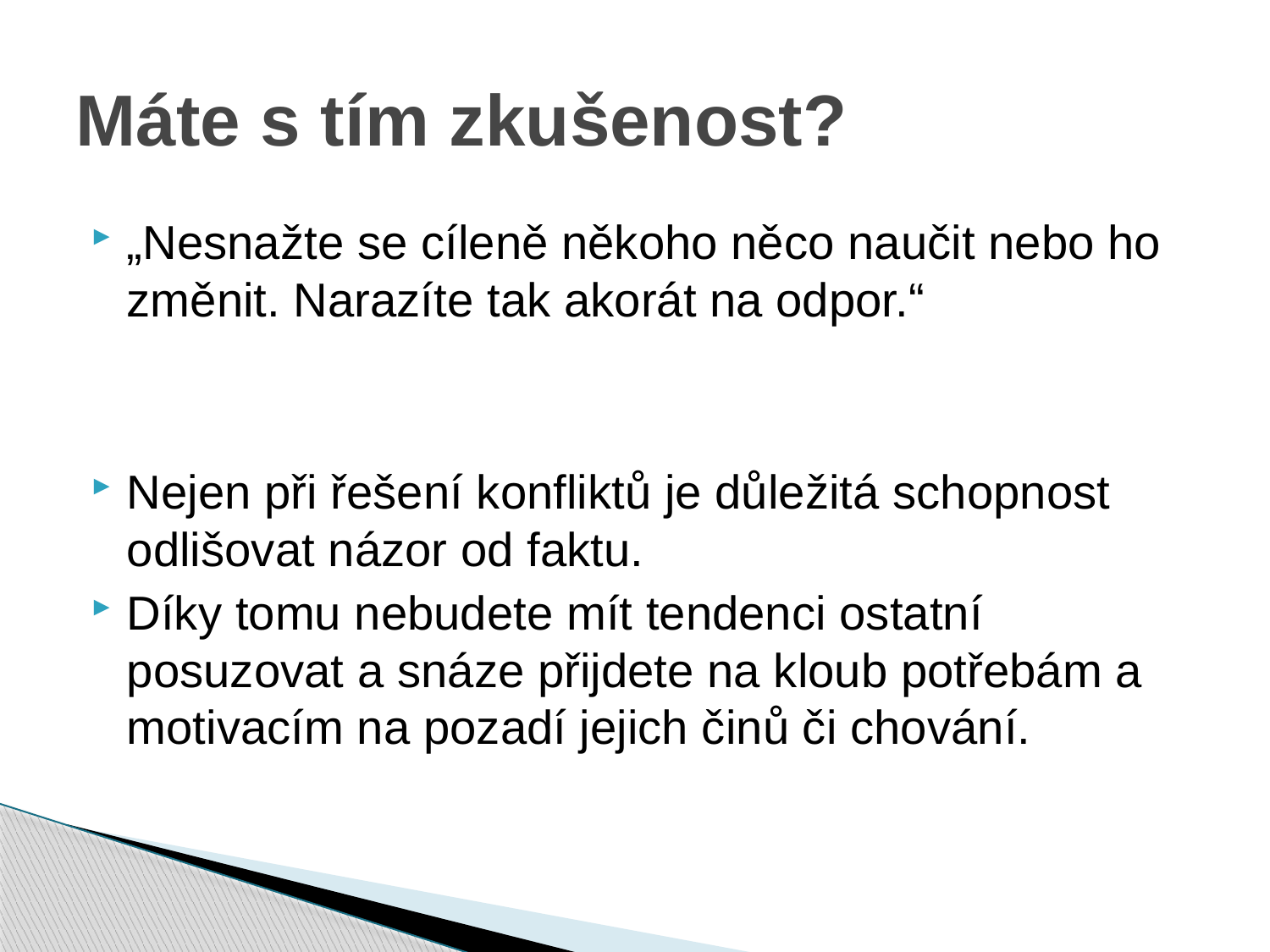

# Máte s tím zkušenost?
„Nesnažte se cíleně někoho něco naučit nebo ho změnit. Narazíte tak akorát na odpor.“

Nejen při řešení konfliktů je důležitá schopnost odlišovat názor od faktu.
Díky tomu nebudete mít tendenci ostatní posuzovat a snáze přijdete na kloub potřebám a motivacím na pozadí jejich činů či chování.